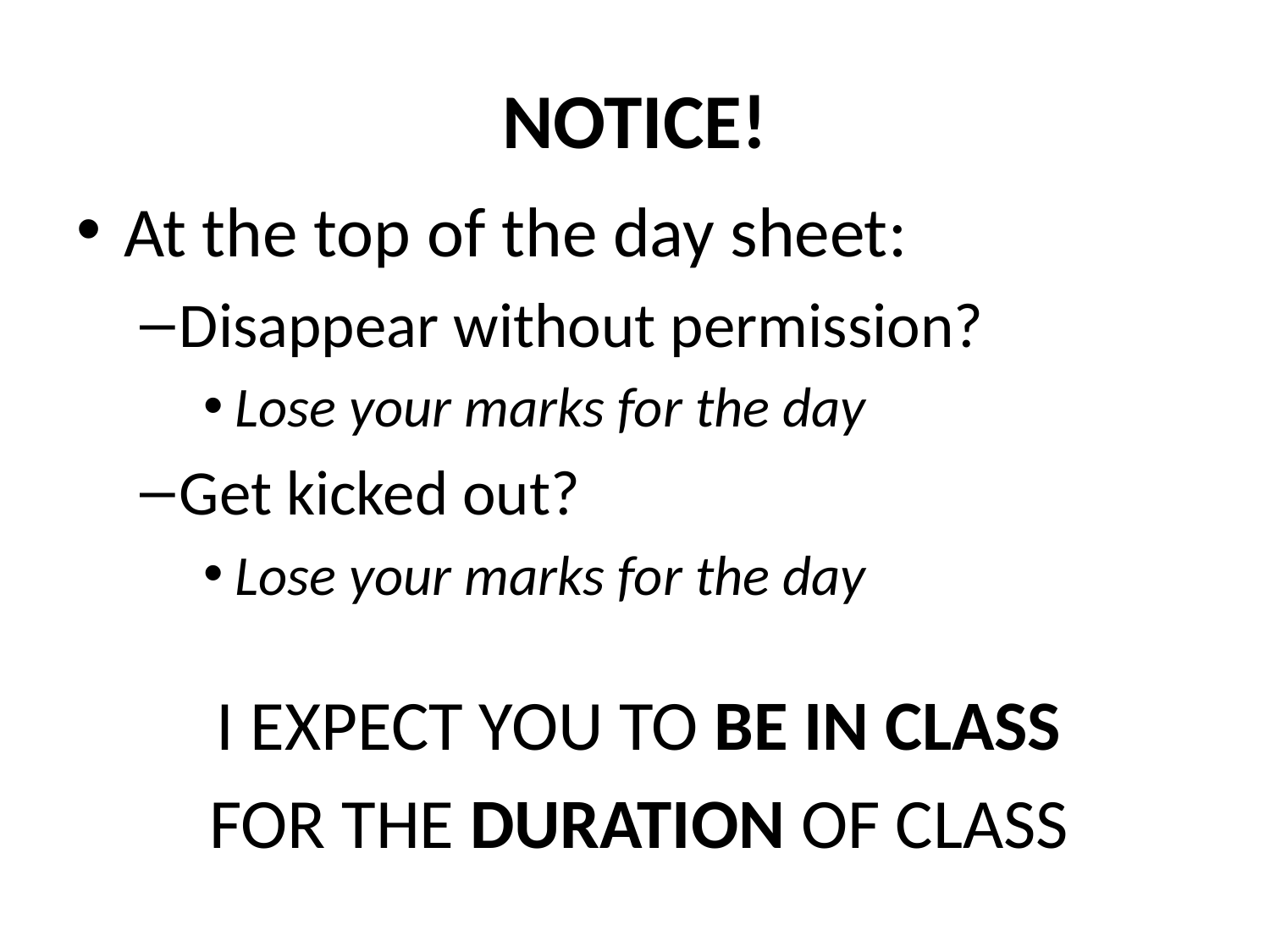

# NOTICE!
At the top of the day sheet:
Disappear without permission?
Lose your marks for the day
Get kicked out?
Lose your marks for the day

I EXPECT YOU TO BE IN CLASS
FOR THE DURATION OF CLASS